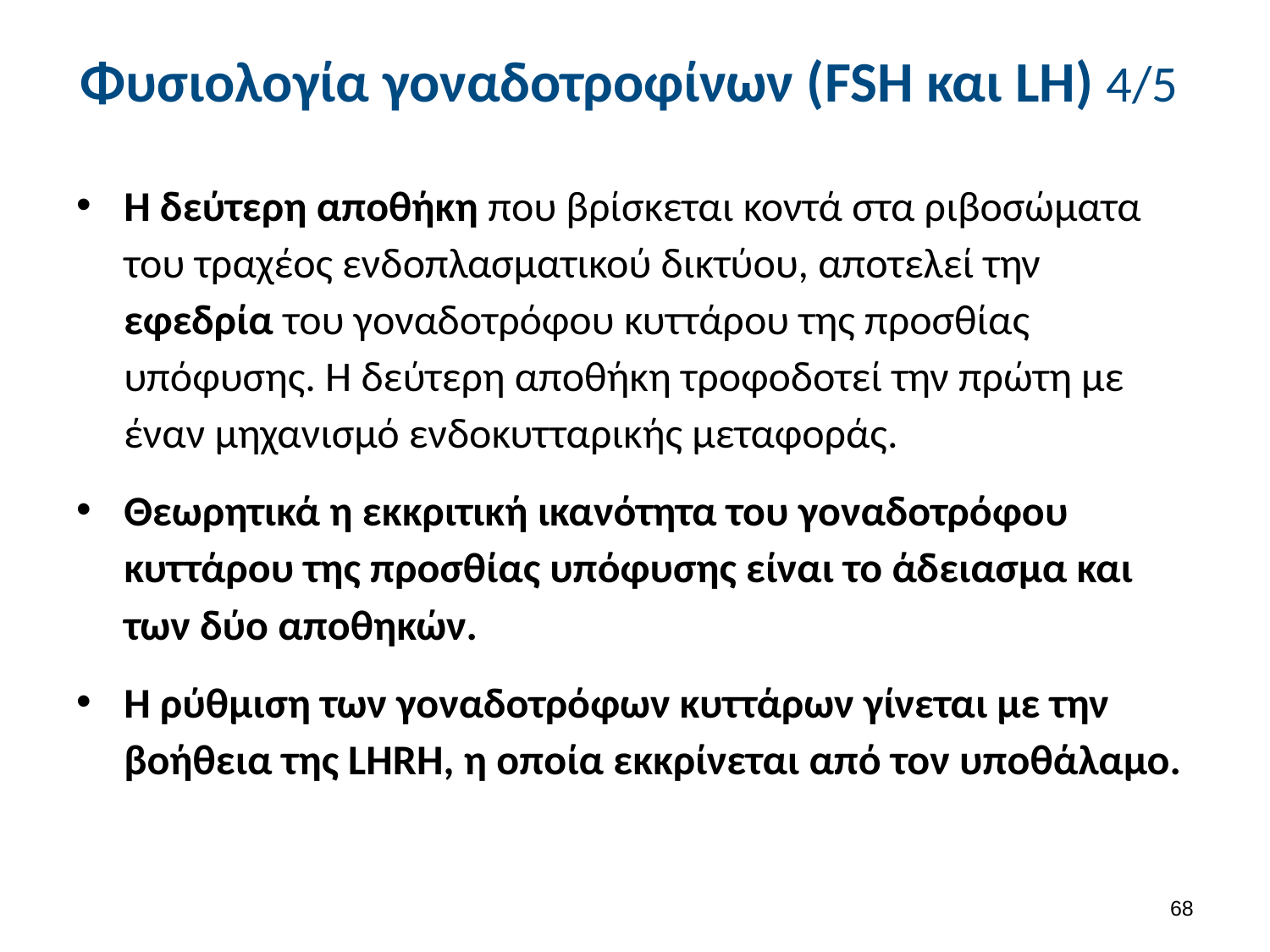

# Φυσιολογία γοναδοτροφίνων (FSH και LH) 4/5
Η δεύτερη αποθήκη που βρίσκεται κοντά στα ριβοσώματα του τραχέος ενδοπλασματικού δικτύου, αποτελεί την εφεδρία του γοναδοτρόφου κυττάρου της προσθίας υπόφυσης. Η δεύτερη αποθήκη τροφοδοτεί την πρώτη με έναν μηχανισμό ενδοκυτταρικής μεταφοράς.
Θεωρητικά η εκκριτική ικανότητα του γοναδοτρόφου κυττάρου της προσθίας υπόφυσης είναι το άδειασμα και των δύο αποθηκών.
Η ρύθμιση των γοναδοτρόφων κυττάρων γίνεται με την βοήθεια της LHRH, η οποία εκκρίνεται από τον υποθάλαμο.

68